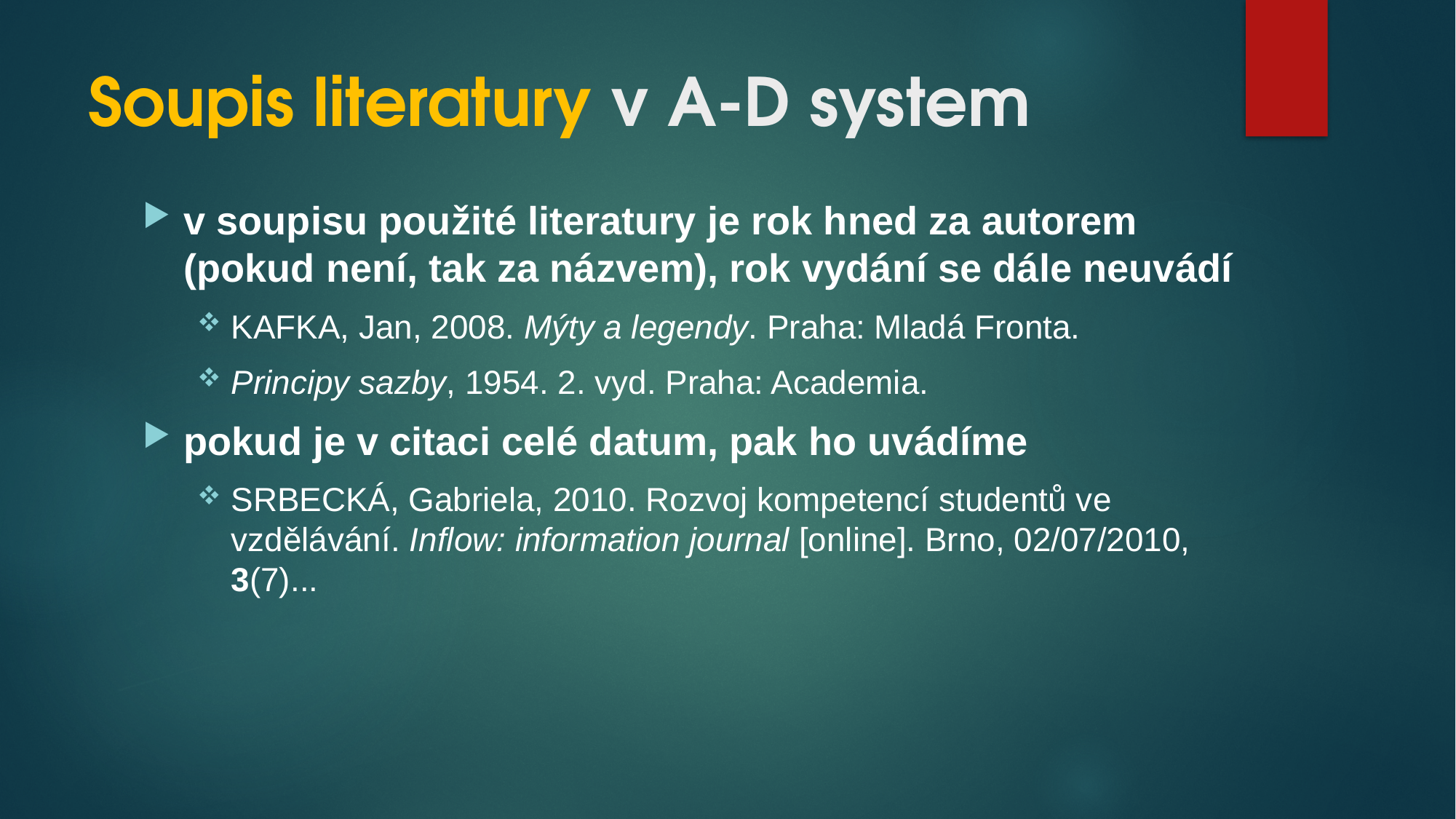

# Soupis literatury v A-D system
v soupisu použité literatury je rok hned za autorem (pokud není, tak za názvem), rok vydání se dále neuvádí
KAFKA, Jan, 2008. Mýty a legendy. Praha: Mladá Fronta.
Principy sazby, 1954. 2. vyd. Praha: Academia.
pokud je v citaci celé datum, pak ho uvádíme
SRBECKÁ, Gabriela, 2010. Rozvoj kompetencí studentů ve vzdělávání. Inflow: information journal [online]. Brno, 02/07/2010, 3(7)...